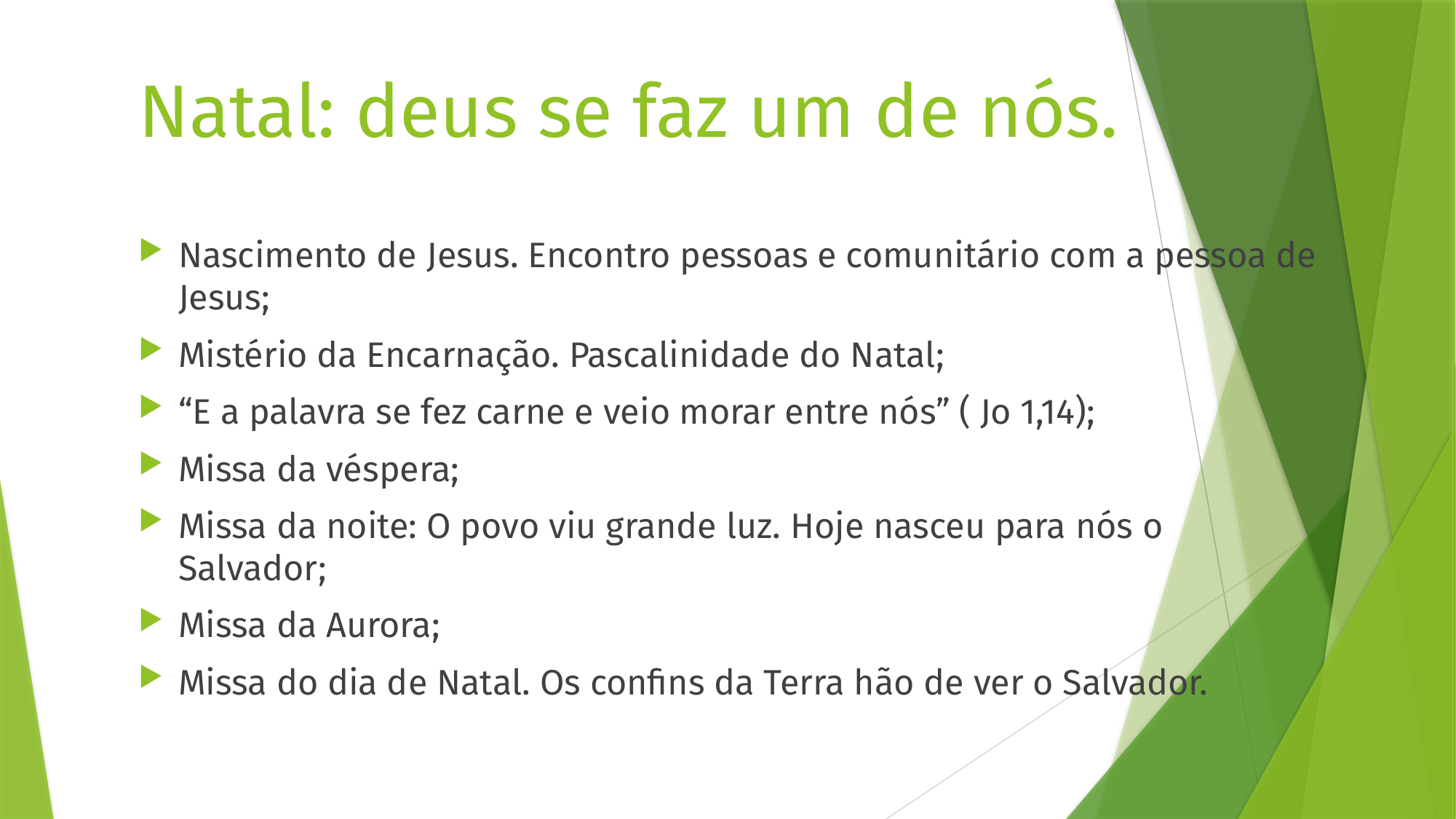

# Natal: deus se faz um de nós.
Nascimento de Jesus. Encontro pessoas e comunitário com a pessoa de Jesus;
Mistério da Encarnação. Pascalinidade do Natal;
“E a palavra se fez carne e veio morar entre nós” ( Jo 1,14);
Missa da véspera;
Missa da noite: O povo viu grande luz. Hoje nasceu para nós o Salvador;
Missa da Aurora;
Missa do dia de Natal. Os confins da Terra hão de ver o Salvador.